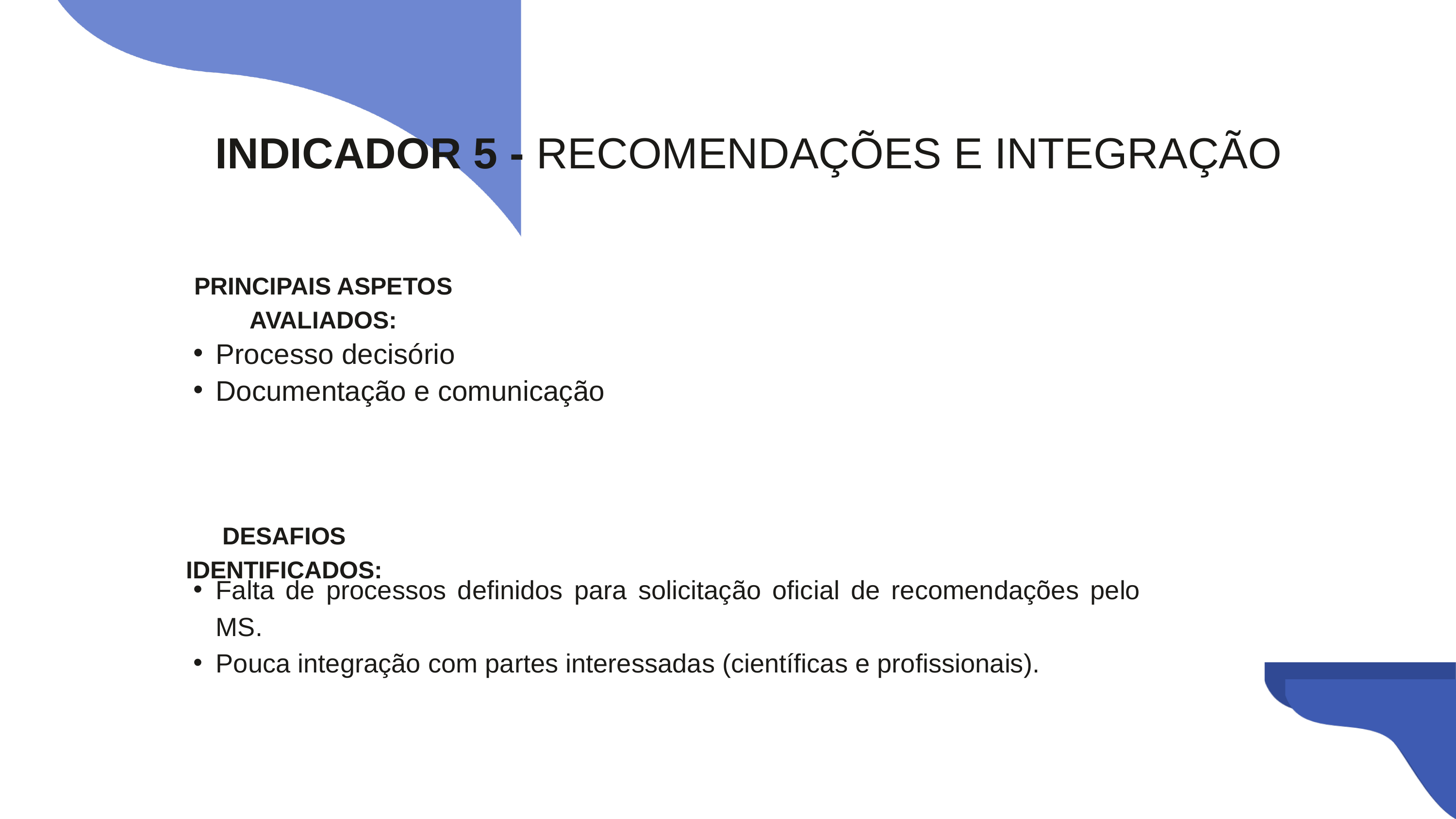

INDICADOR 5 - RECOMENDAÇÕES E INTEGRAÇÃO
PRINCIPAIS ASPETOS AVALIADOS:
Processo decisório
Documentação e comunicação
DESAFIOS IDENTIFICADOS:

Falta de processos definidos para solicitação oficial de recomendações pelo MS.
Pouca integração com partes interessadas (científicas e profissionais).